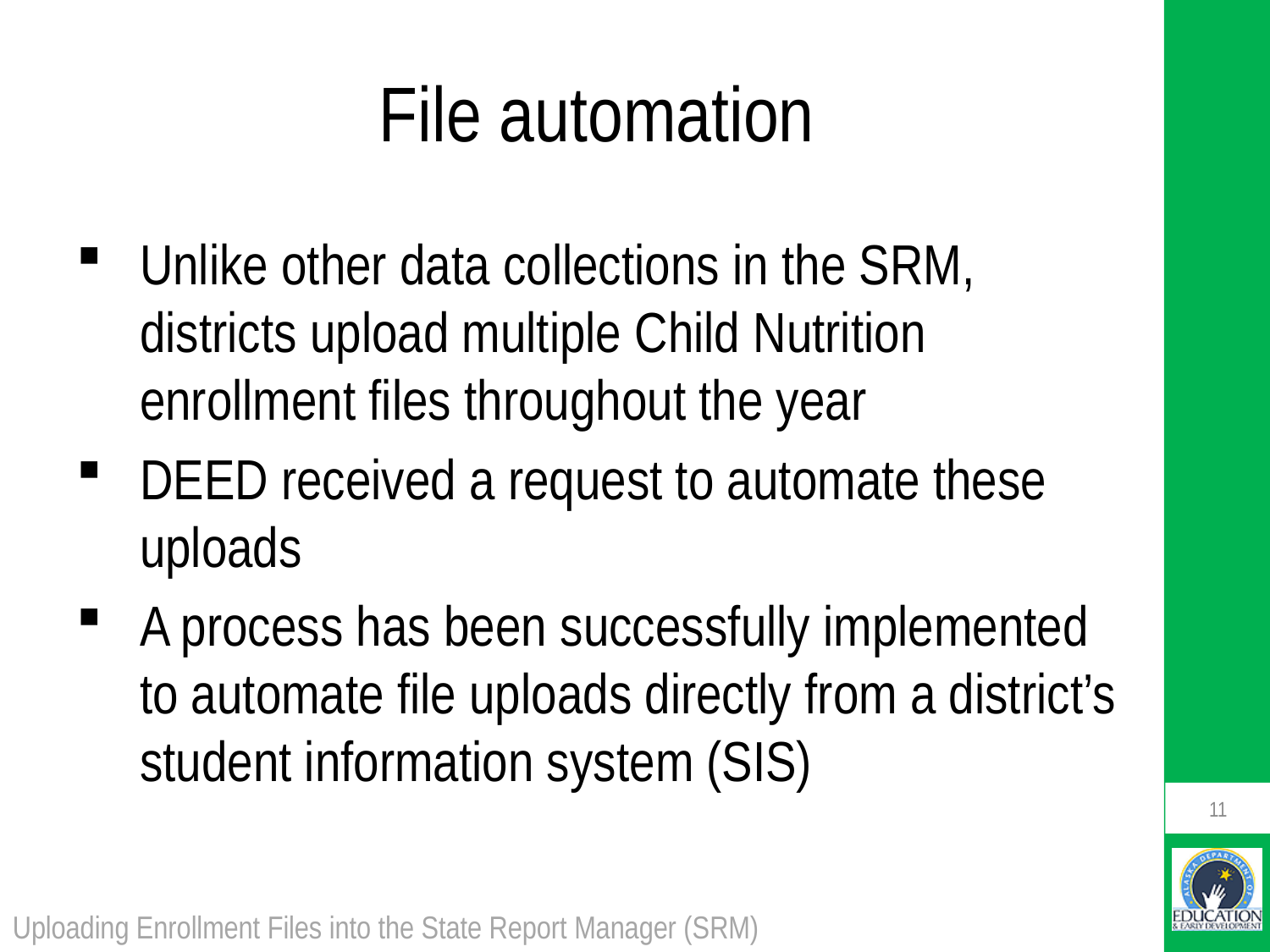

# File automation
Unlike other data collections in the SRM, districts upload multiple Child Nutrition enrollment files throughout the year
DEED received a request to automate these uploads
A process has been successfully implemented to automate file uploads directly from a district’s student information system (SIS)
11